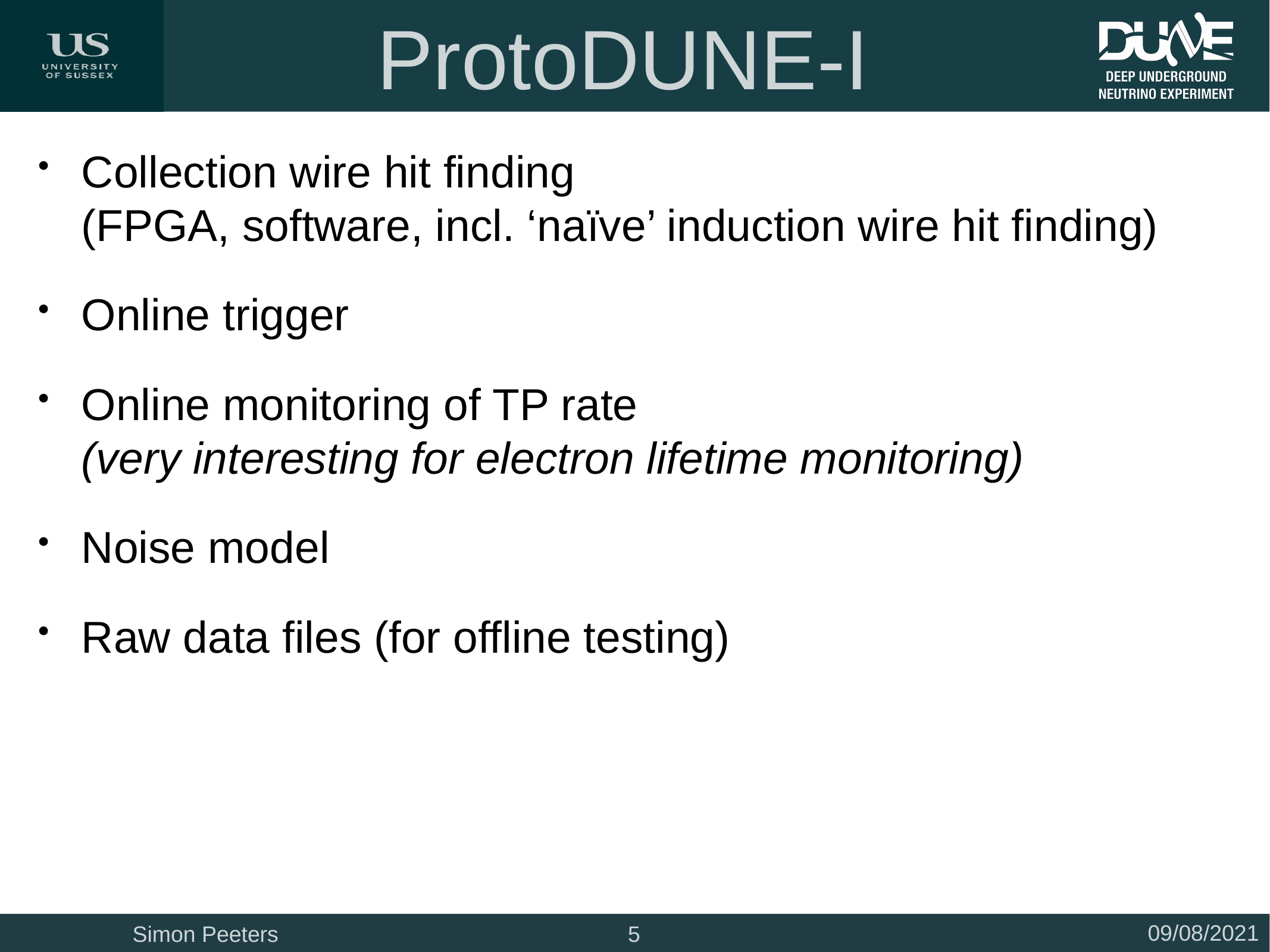

# ProtoDUNE-I
Collection wire hit finding
(FPGA, software, incl. ‘naïve’ induction wire hit finding)
Online trigger
Online monitoring of TP rate
(very interesting for electron lifetime monitoring)
Noise model
Raw data files (for offline testing)

5